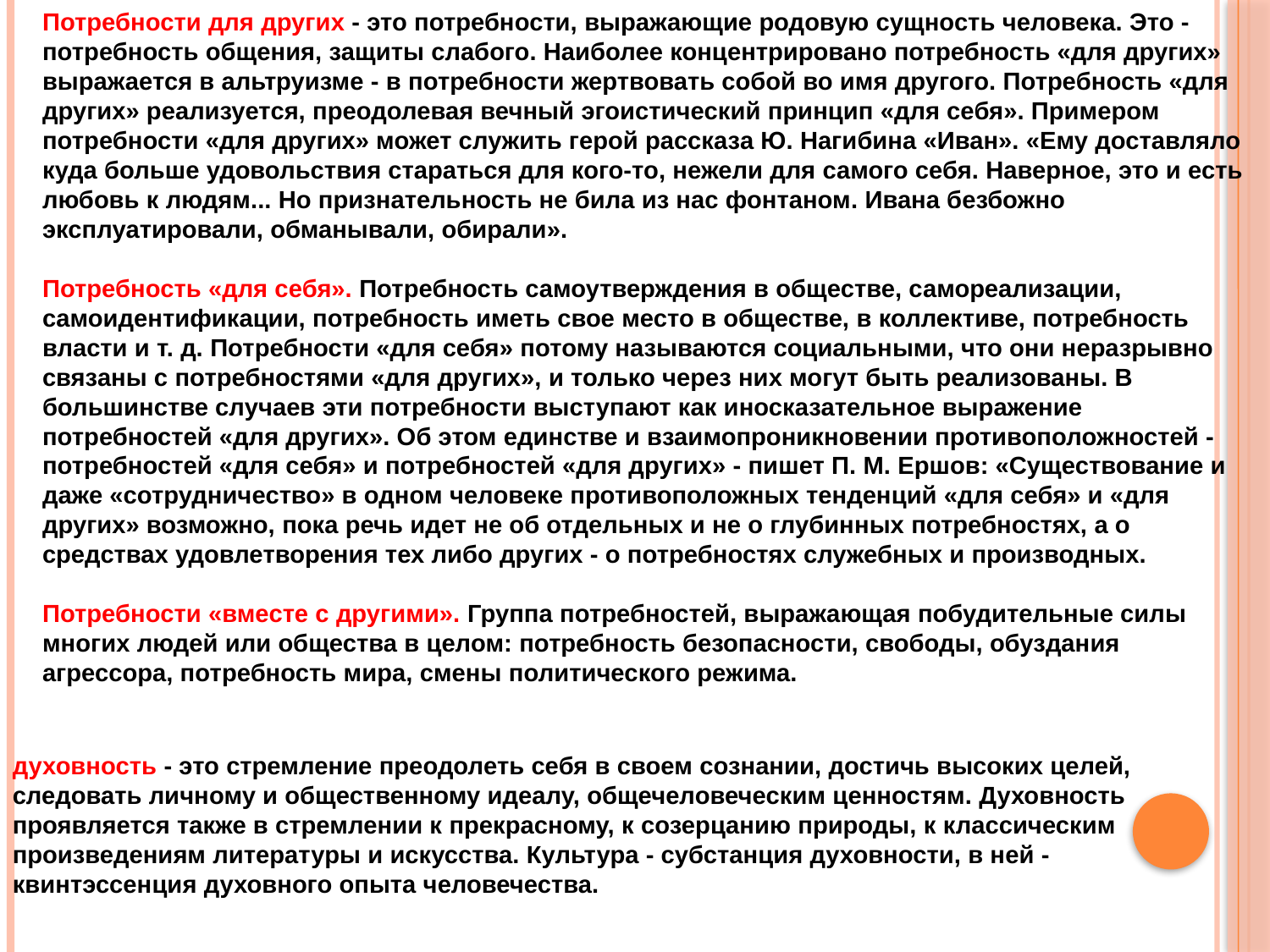

Потребности для других - это потребности, выражающие родовую сущность человека. Это - потребность общения, защиты слабого. Наиболее концентрировано потребность «для других» выражается в альтруизме - в потребности жертвовать собой во имя другого. Потребность «для других» реализуется, преодолевая вечный эгоистический принцип «для себя». Примером потребности «для других» может служить герой рассказа Ю. Нагибина «Иван». «Ему доставляло куда больше удовольствия стараться для кого-то, нежели для самого себя. Наверное, это и есть любовь к людям... Но признательность не била из нас фонтаном. Ивана безбожно эксплуатировали, обманывали, обирали».

Потребность «для себя». Потребность самоутверждения в обществе, самореализации, самоидентификации, потребность иметь свое место в обществе, в коллективе, потребность власти и т. д. Потребности «для себя» потому называются социальными, что они неразрывно связаны с потребностями «для других», и только через них могут быть реализованы. В большинстве случаев эти потребности выступают как иносказательное выражение потребностей «для других». Об этом единстве и взаимопроникновении противоположностей - потребностей «для себя» и потребностей «для других» - пишет П. М. Ершов: «Существование и даже «сотрудничество» в одном человеке противоположных тенденций «для себя» и «для других» возможно, пока речь идет не об отдельных и не о глубинных потребностях, а о средствах удовлетворения тех либо других - о потребностях служебных и производных.

Потребности «вместе с другими». Группа потребностей, выражающая побудительные силы многих людей или общества в целом: потребность безопасности, свободы, обуздания агрессора, потребность мира, смены политического режима.
духовность - это стремление преодолеть себя в своем сознании, достичь высоких целей, следовать личному и общественному идеалу, общечеловеческим ценностям. Духовность проявляется также в стремлении к прекрасному, к созерцанию природы, к классическим произведениям литературы и искусства. Культура - субстанция духовности, в ней - квинтэссенция духовного опыта человечества.